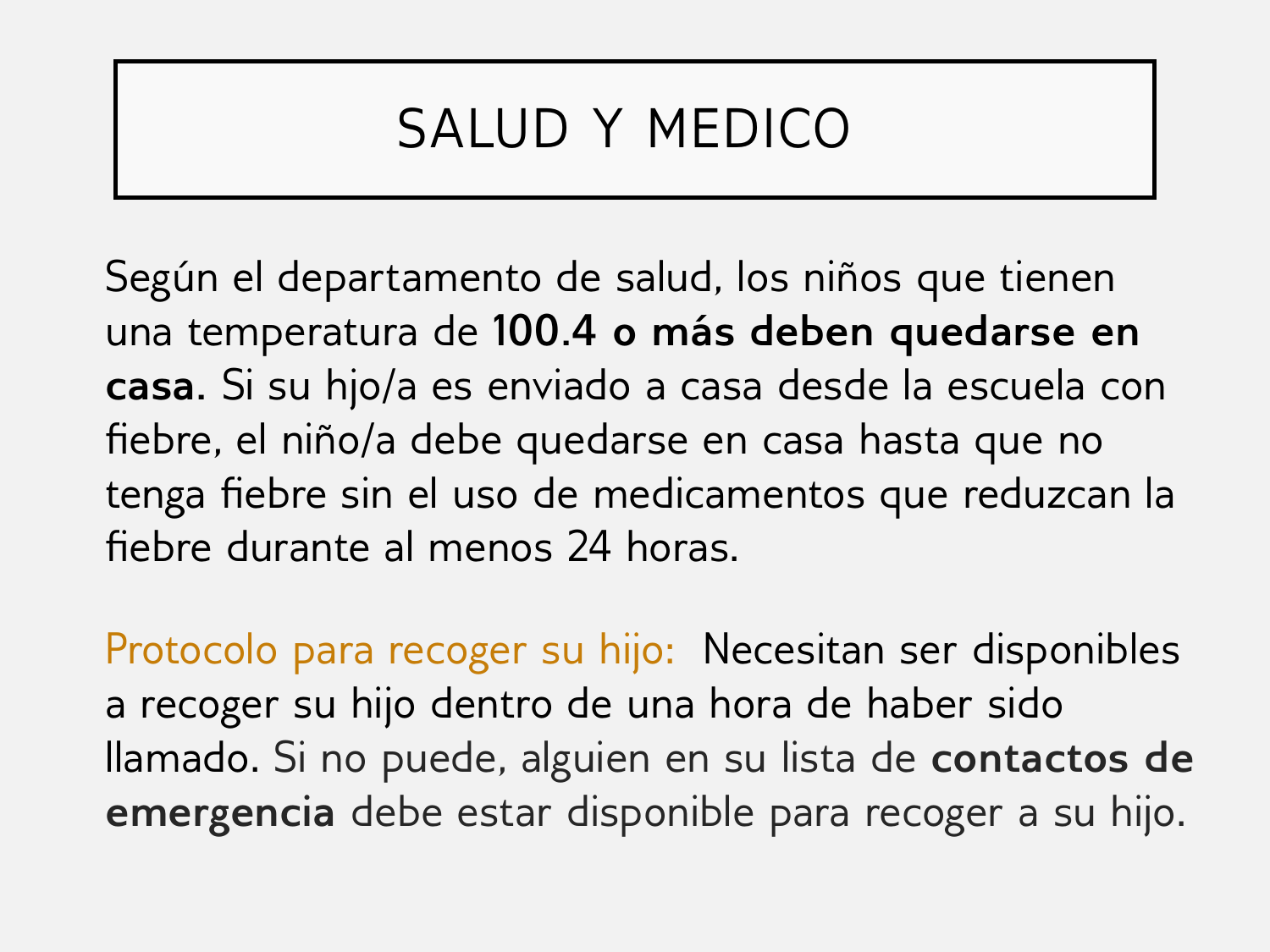

# SALUD Y MEDICO
Según el departamento de salud, los niños que tienen una temperatura de 100.4 o más deben quedarse en casa. Si su hjo/a es enviado a casa desde la escuela con fiebre, el niño/a debe quedarse en casa hasta que no tenga fiebre sin el uso de medicamentos que reduzcan la fiebre durante al menos 24 horas.
Protocolo para recoger su hijo:  Necesitan ser disponibles a recoger su hijo dentro de una hora de haber sido llamado. Si no puede, alguien en su lista de contactos de emergencia debe estar disponible para recoger a su hijo.